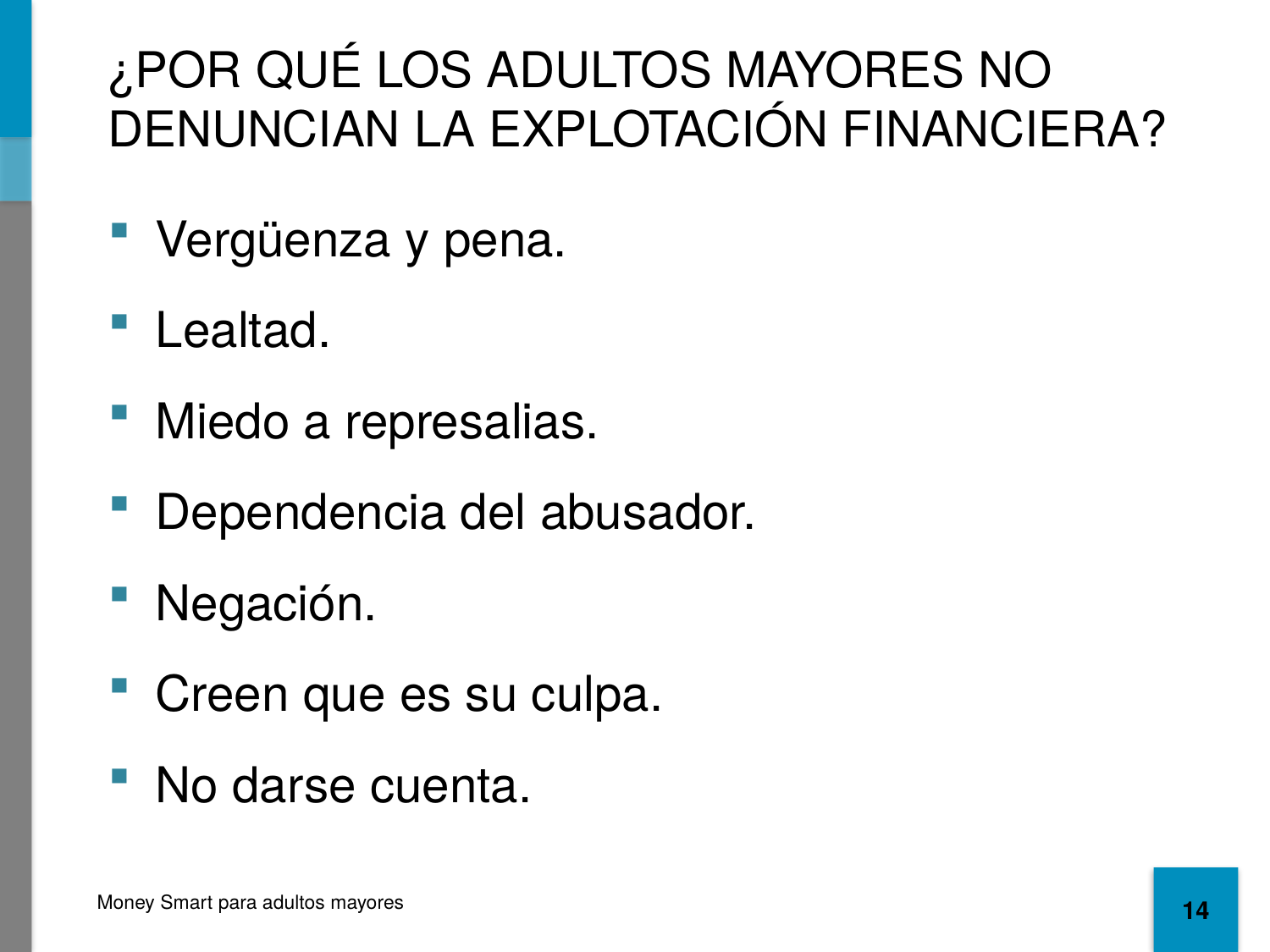

# ¿POR QUÉ LOS ADULTOS MAYORES NO DENUNCIAN LA EXPLOTACIÓN FINANCIERA?
Vergüenza y pena.
Lealtad.
Miedo a represalias.
Dependencia del abusador.
Negación.
Creen que es su culpa.
No darse cuenta.